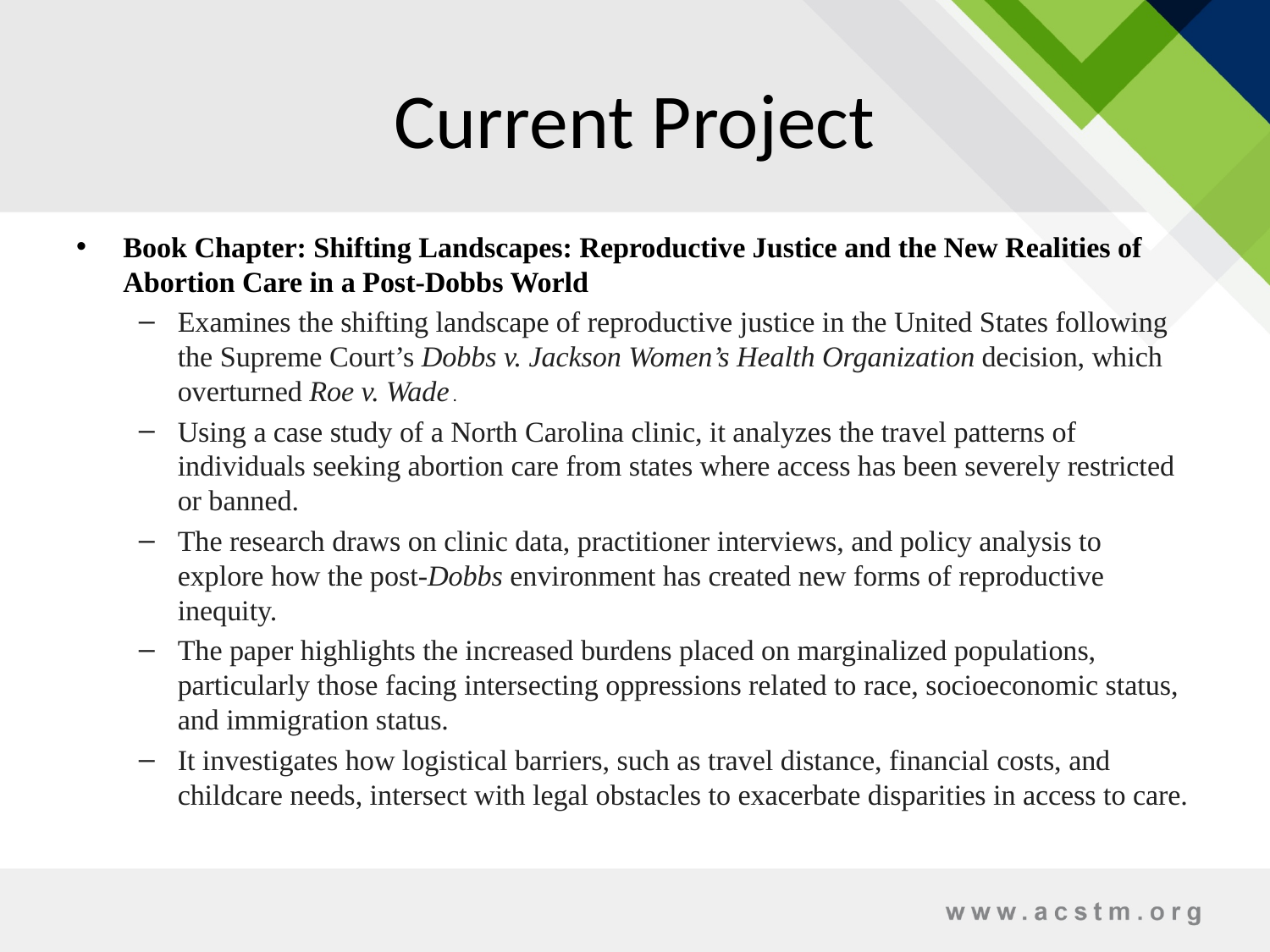

# Current Project
Book Chapter: Shifting Landscapes: Reproductive Justice and the New Realities of Abortion Care in a Post-Dobbs World
Examines the shifting landscape of reproductive justice in the United States following the Supreme Court’s Dobbs v. Jackson Women’s Health Organization decision, which overturned Roe v. Wade .
Using a case study of a North Carolina clinic, it analyzes the travel patterns of individuals seeking abortion care from states where access has been severely restricted or banned.
The research draws on clinic data, practitioner interviews, and policy analysis to explore how the post-Dobbs environment has created new forms of reproductive inequity.
The paper highlights the increased burdens placed on marginalized populations, particularly those facing intersecting oppressions related to race, socioeconomic status, and immigration status.
It investigates how logistical barriers, such as travel distance, financial costs, and childcare needs, intersect with legal obstacles to exacerbate disparities in access to care.